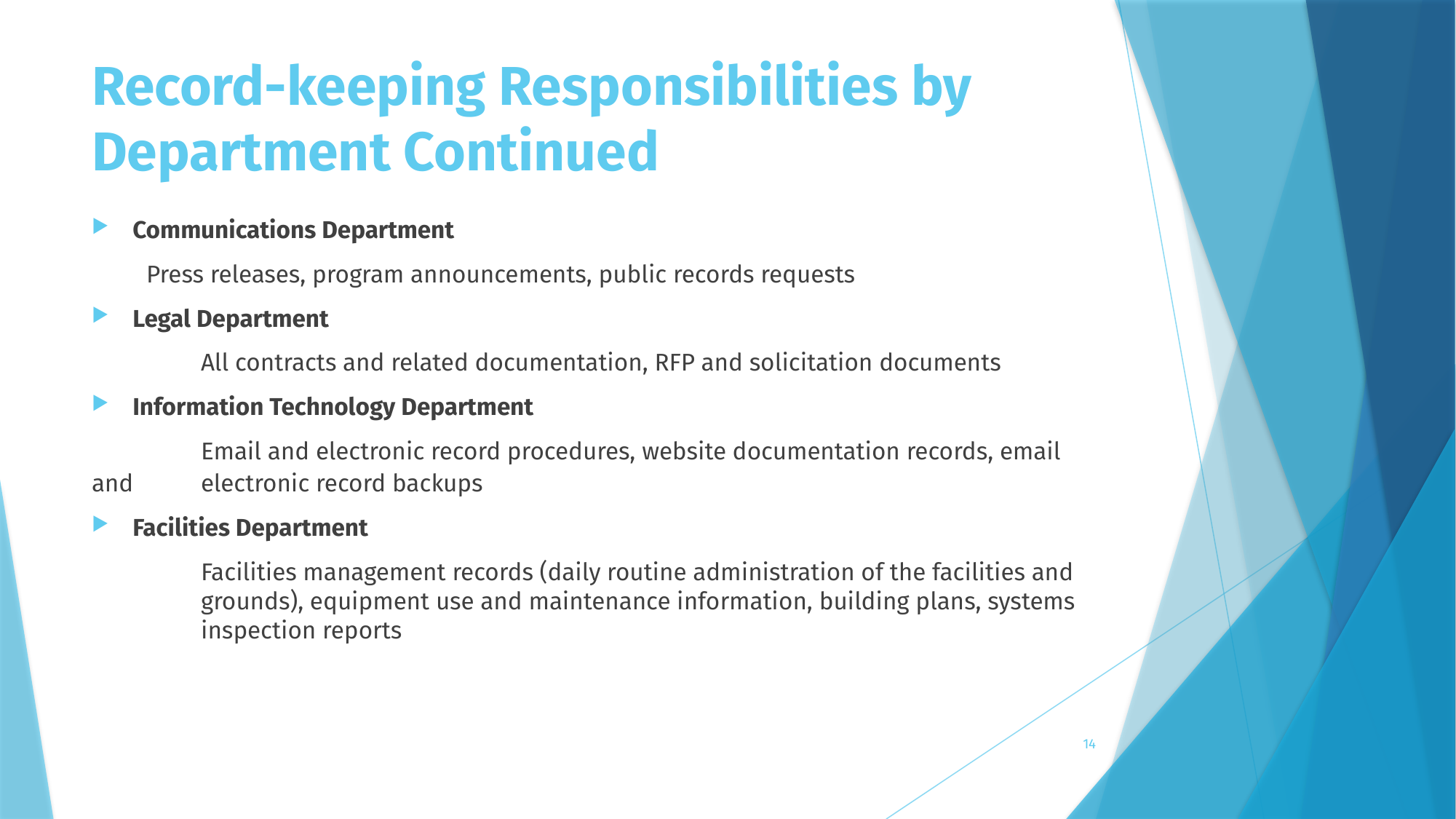

# Record-keeping Responsibilities by Department Continued
Communications Department
Press releases, program announcements, public records requests
Legal Department
	All contracts and related documentation, RFP and solicitation documents
Information Technology Department
	Email and electronic record procedures, website documentation records, email and 	electronic record backups
Facilities Department
	Facilities management records (daily routine administration of the facilities and 	grounds), equipment use and maintenance information, building plans, systems 	inspection reports
14